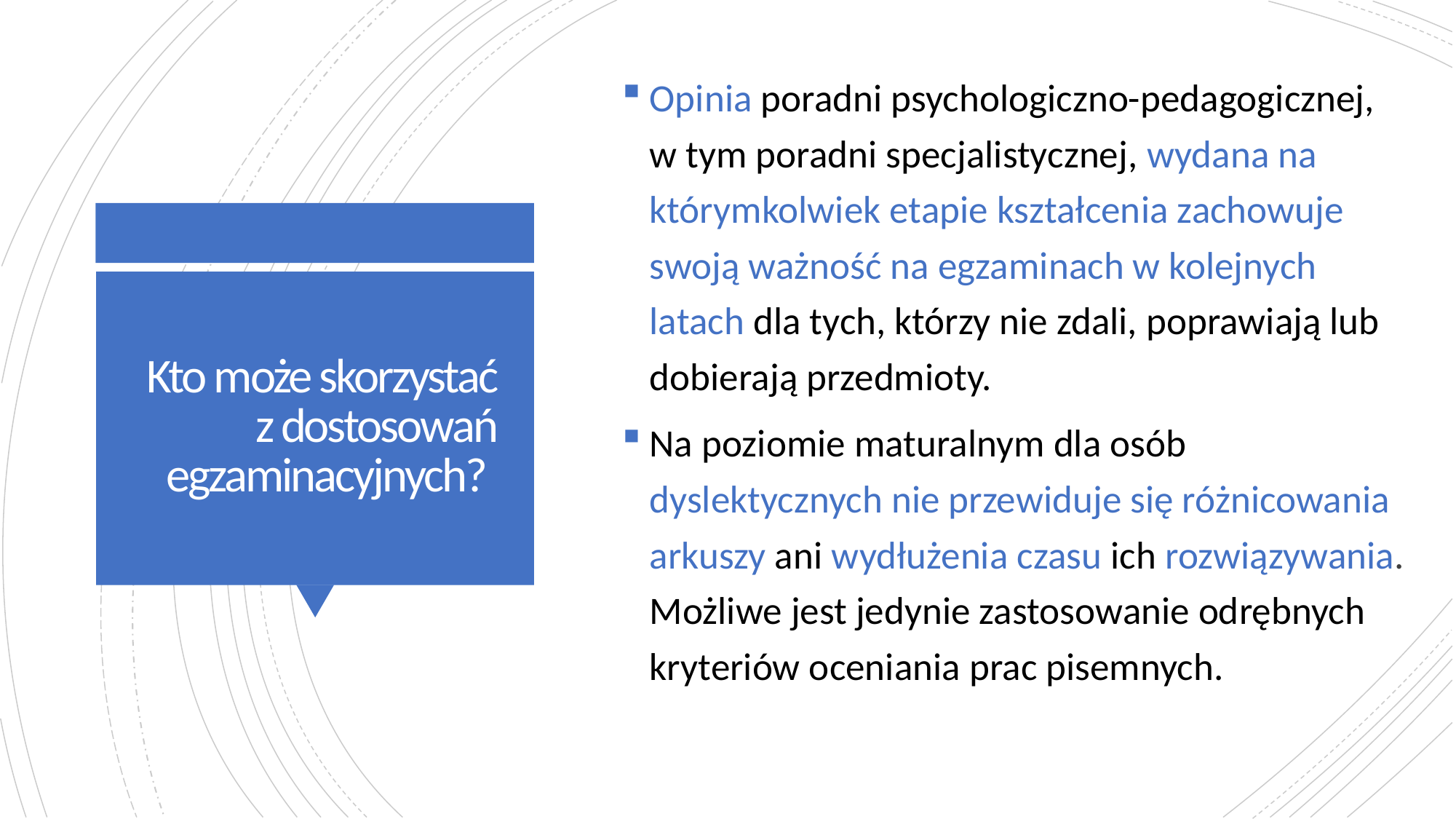

Opinia poradni psychologiczno-pedagogicznej, w tym poradni specjalistycznej, wydana na którymkolwiek etapie kształcenia zachowuje swoją ważność na egzaminach w kolejnych latach dla tych, którzy nie zdali, poprawiają lub dobierają przedmioty.
Na poziomie maturalnym dla osób dyslektycznych nie przewiduje się różnicowania arkuszy ani wydłużenia czasu ich rozwiązywania. Możliwe jest jedynie zastosowanie odrębnych kryteriów oceniania prac pisemnych.

# Kto może skorzystać z dostosowań egzaminacyjnych?